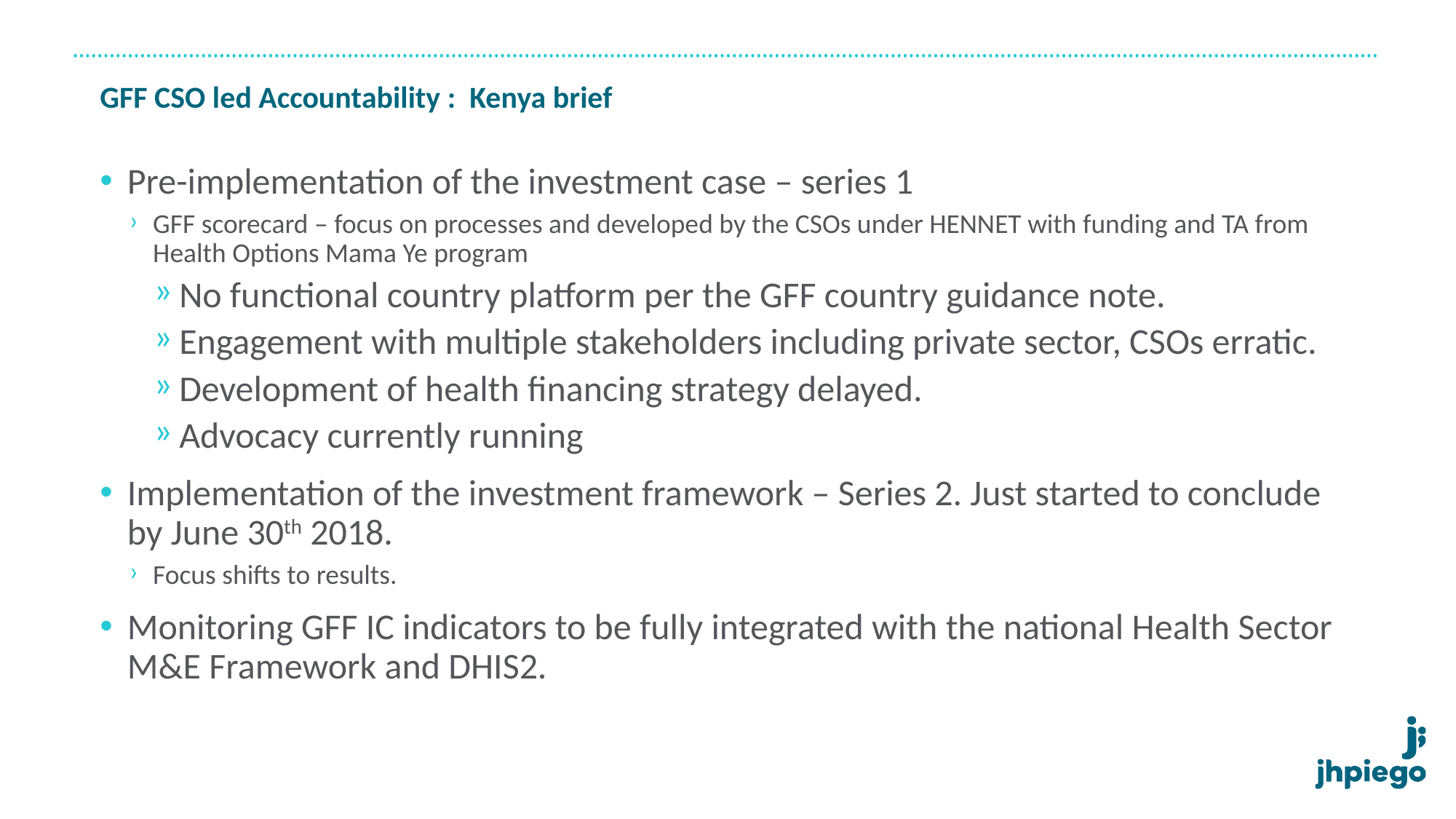

# GFF CSO led Accountability :  Kenya brief
Pre-implementation of the investment case – series 1
GFF scorecard – focus on processes and developed by the CSOs under HENNET with funding and TA from Health Options Mama Ye program
No functional country platform per the GFF country guidance note.
Engagement with multiple stakeholders including private sector, CSOs erratic.
Development of health financing strategy delayed.
Advocacy currently running
Implementation of the investment framework – Series 2. Just started to conclude by June 30th 2018.
Focus shifts to results.
Monitoring GFF IC indicators to be fully integrated with the national Health Sector M&E Framework and DHIS2.